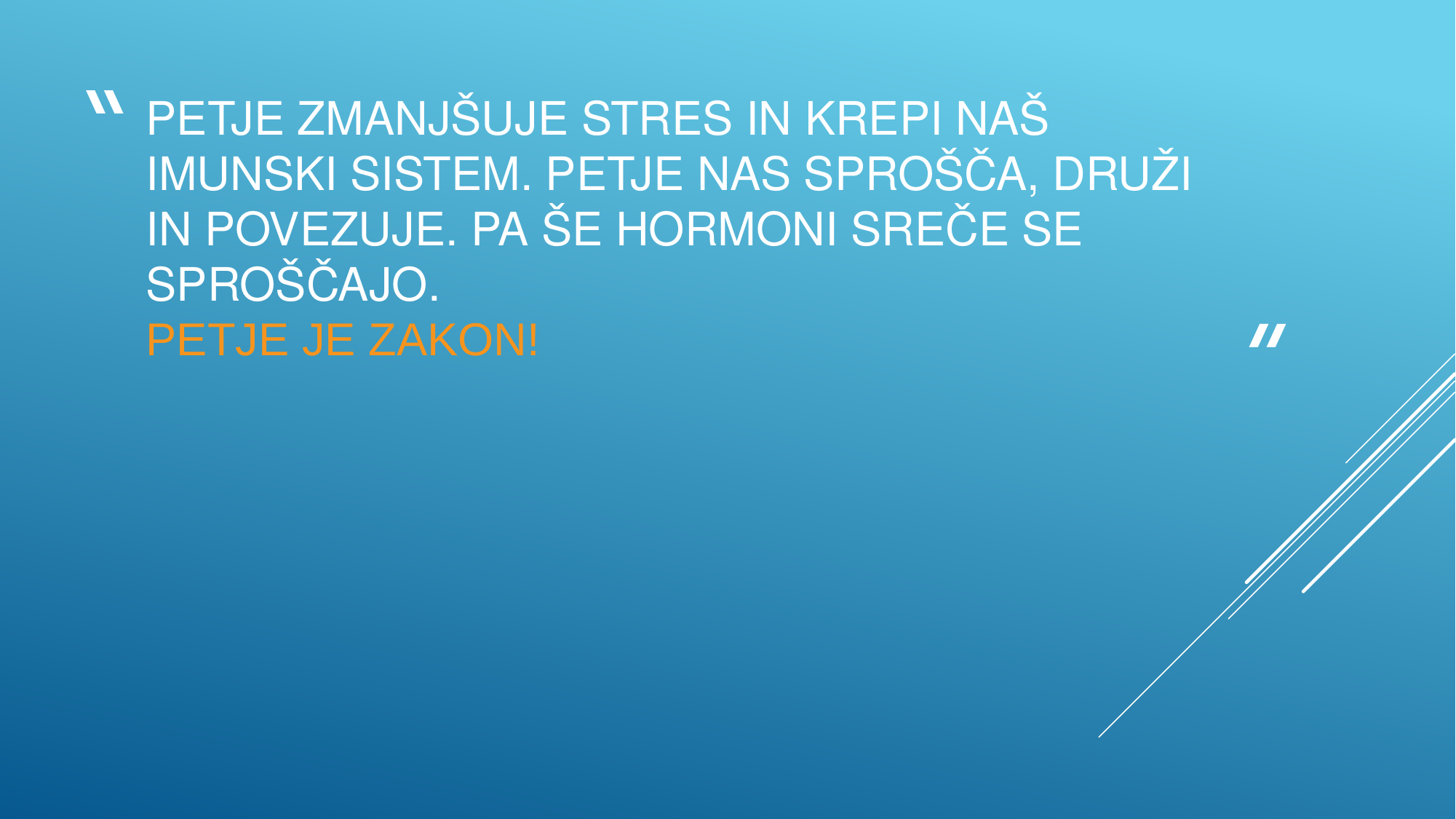

# Petje zmanjšuje stres in krepi naš imunski sistem. Petje nas sprošča, druži in povezuje. Pa še hormoni sreče se sproščajo. Petje je zakon!